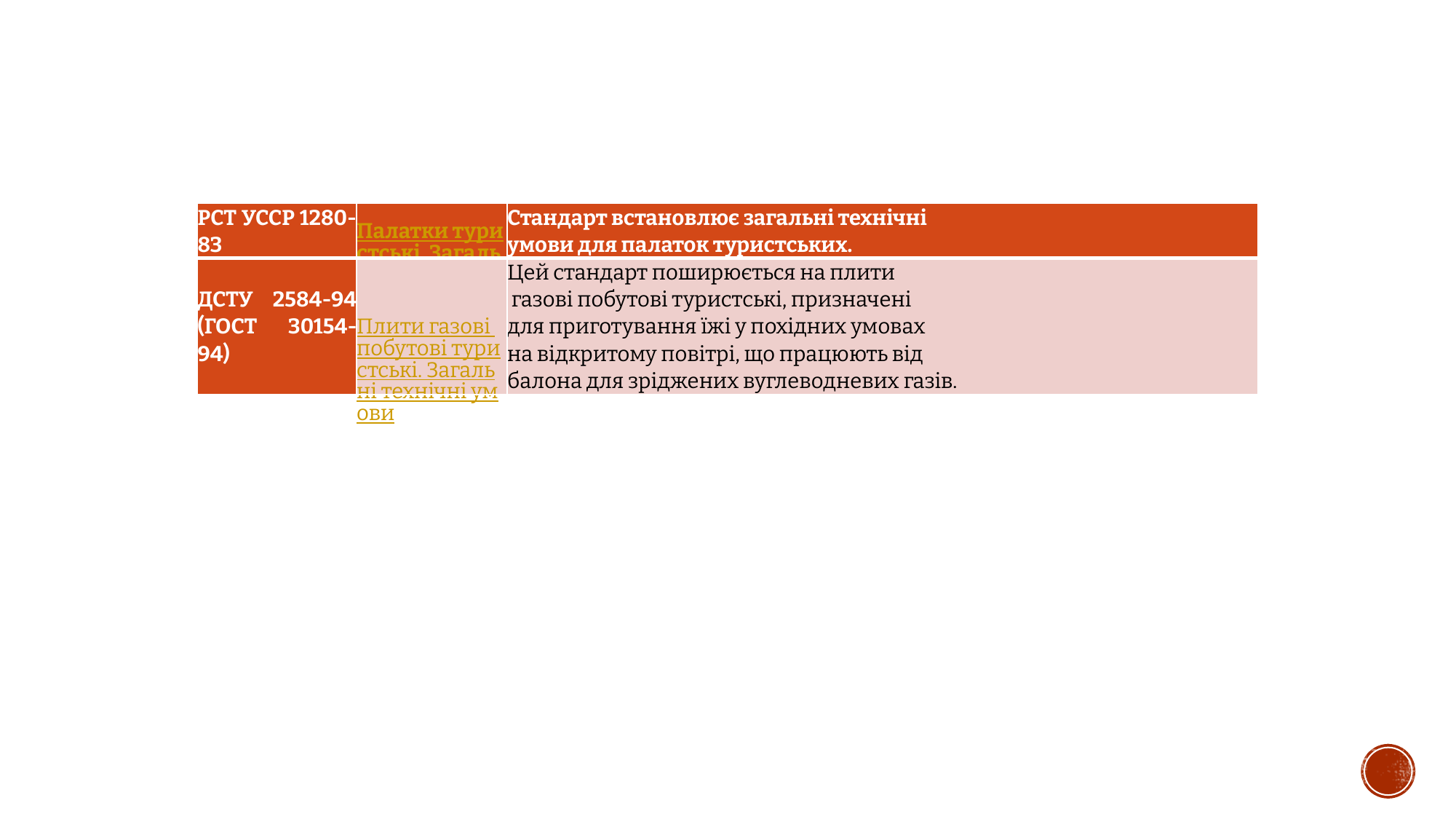

| РСТ УССР 1280-83 | Палатки туристські. Загальні технічні умови | Стандарт встановлює загальні технічні умови для палаток туристських. |
| --- | --- | --- |
| ДСТУ 2584-94 (ГОСТ 30154-94) | Плити газові побутові туристські. Загальні технічні умови | Цей стандарт поширюється на плити газові побутові туристські, призначені для приготування їжі у похідних умовах на відкритому повітрі, що працюють від балона для зріджених вуглеводневих газів. |